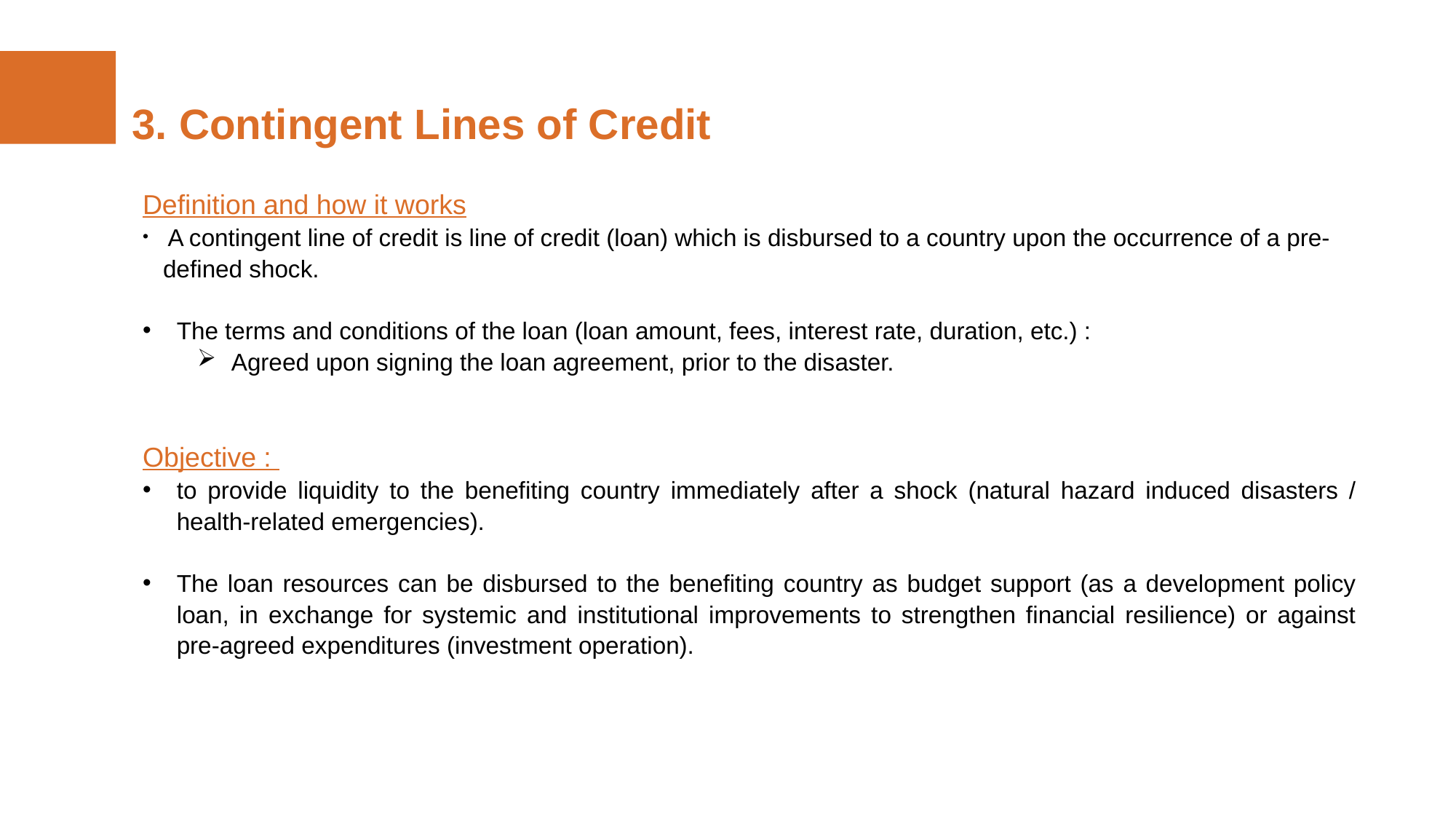

3. Contingent Lines of Credit
Definition and how it works
 A contingent line of credit is line of credit (loan) which is disbursed to a country upon the occurrence of a pre-defined shock.

The terms and conditions of the loan (loan amount, fees, interest rate, duration, etc.) :
Agreed upon signing the loan agreement, prior to the disaster.

Objective :
to provide liquidity to the benefiting country immediately after a shock (natural hazard induced disasters / health-related emergencies).

The loan resources can be disbursed to the benefiting country as budget support (as a development policy loan, in exchange for systemic and institutional improvements to strengthen financial resilience) or against pre-agreed expenditures (investment operation).